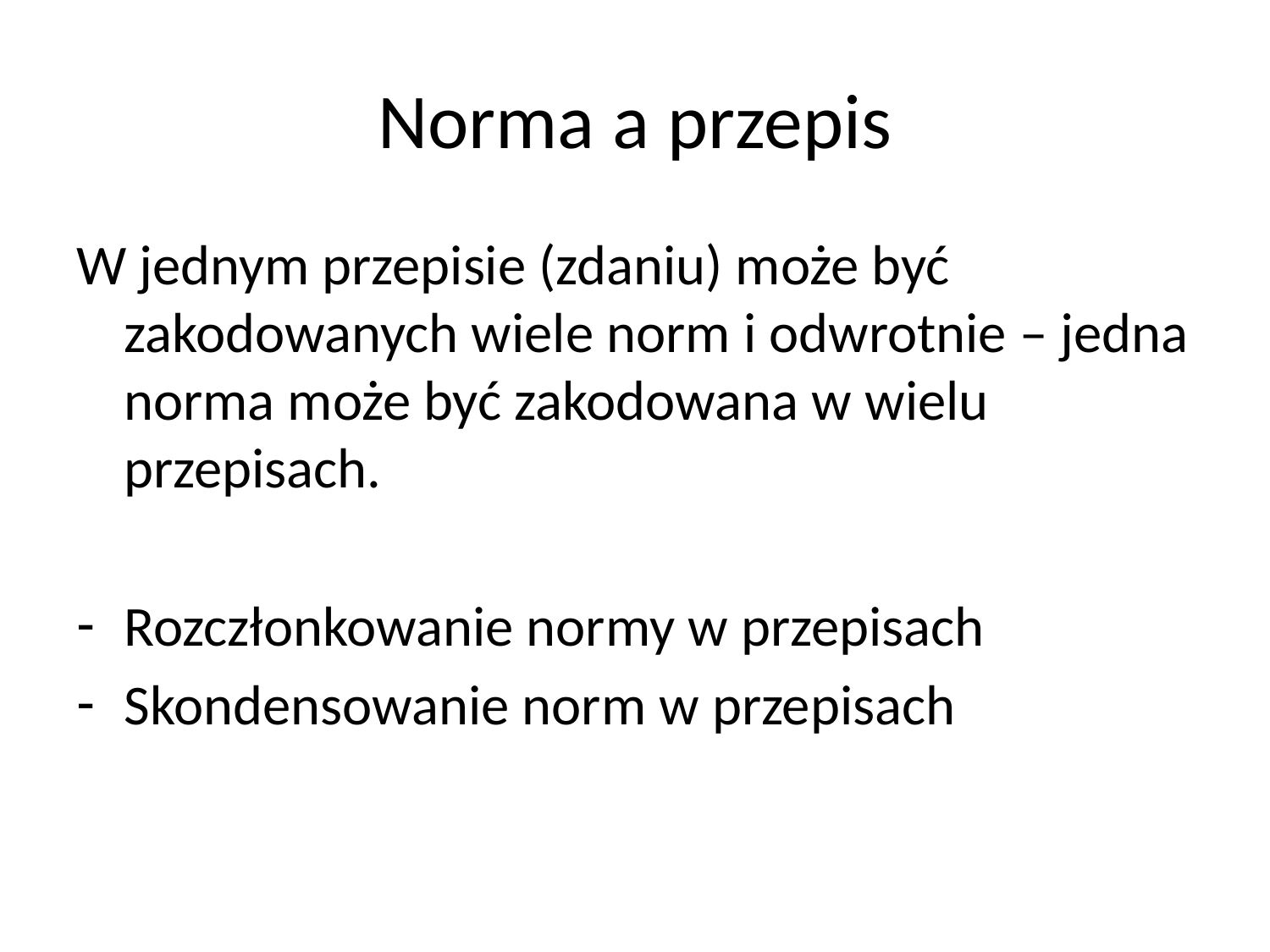

# Norma a przepis
W jednym przepisie (zdaniu) może być zakodowanych wiele norm i odwrotnie – jedna norma może być zakodowana w wielu przepisach.

Rozczłonkowanie normy w przepisach
Skondensowanie norm w przepisach